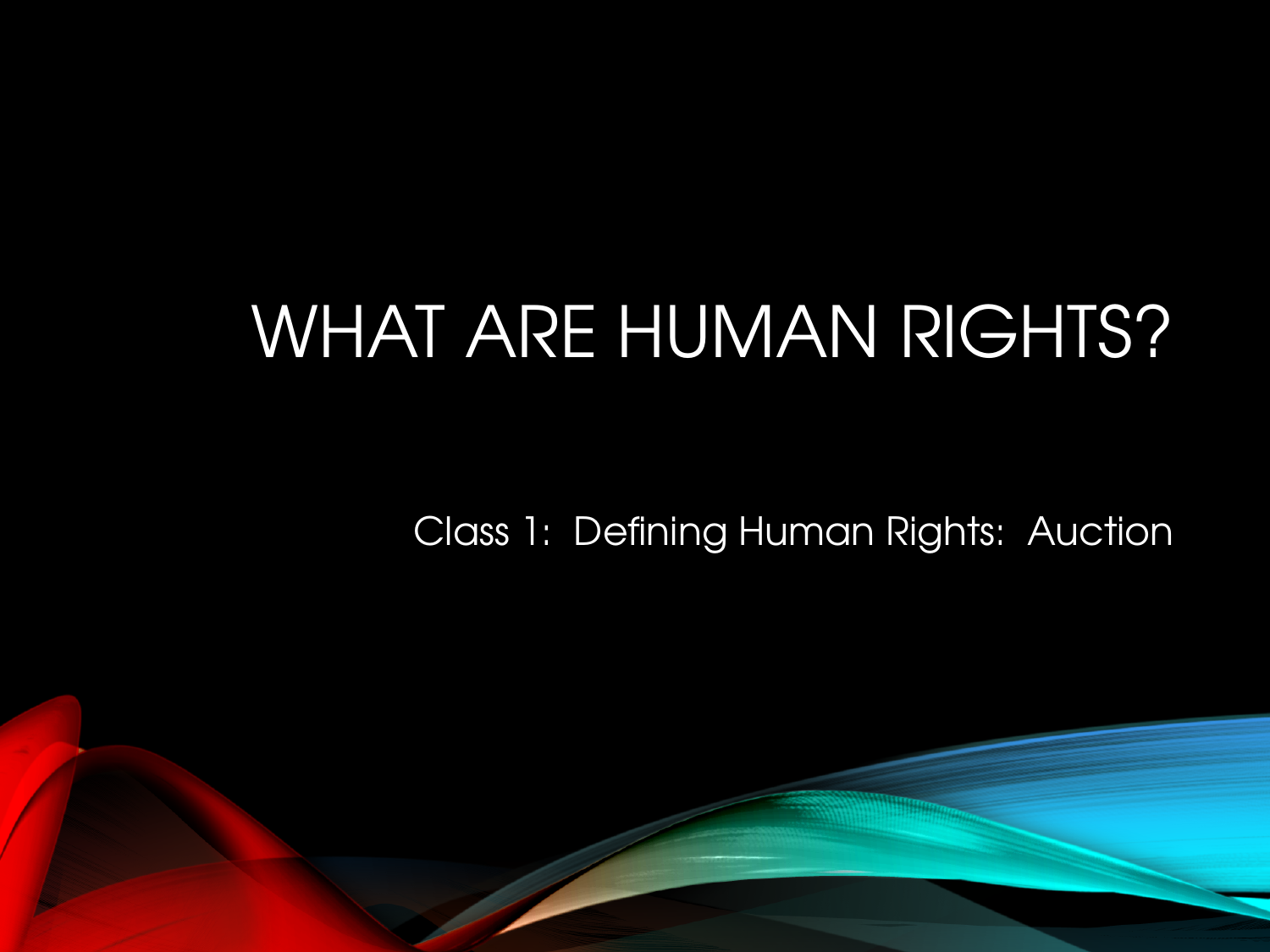

# What are Human Rights?
Class 1:  Defining Human Rights:  Auction